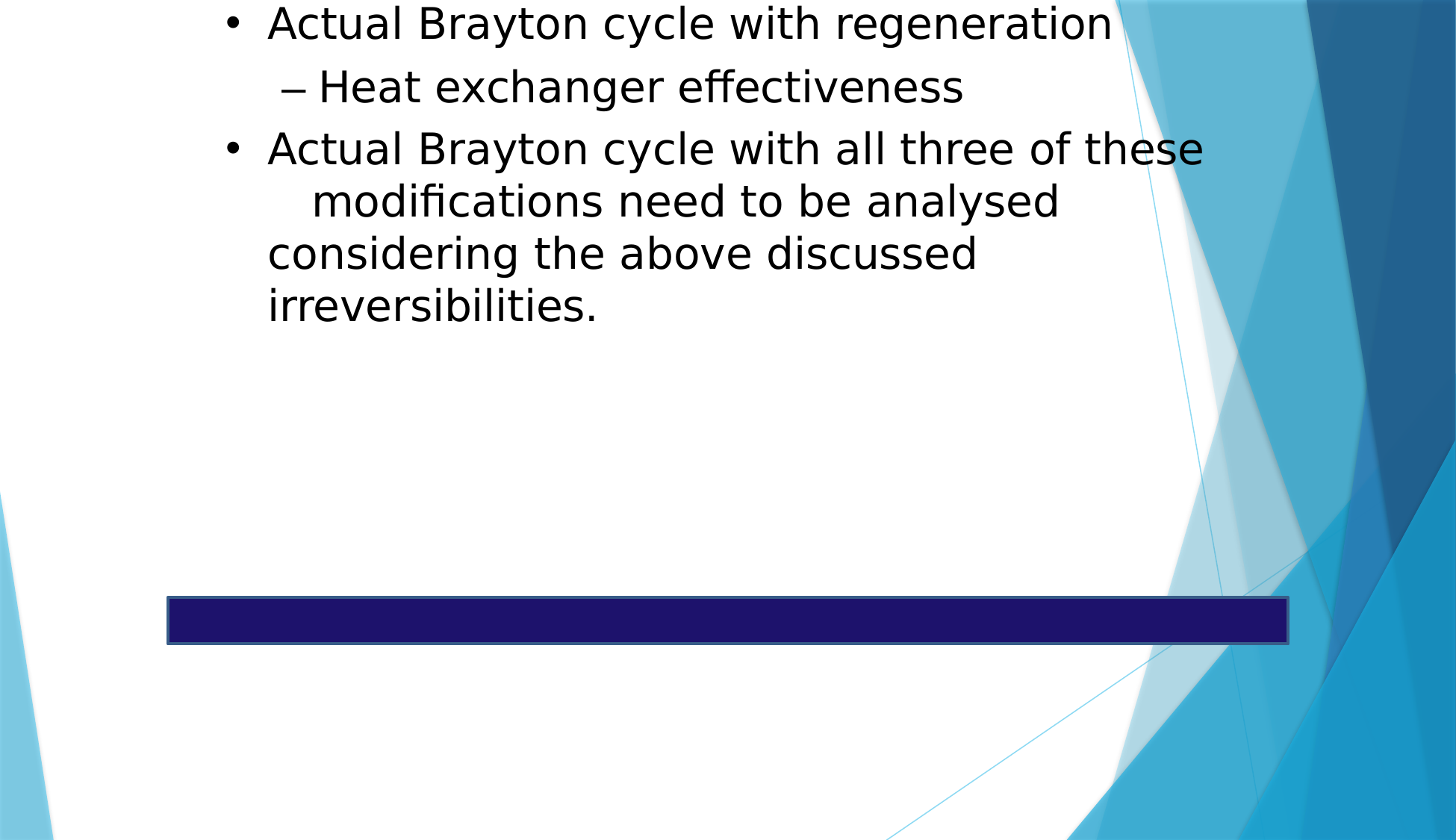

# Actual/Real Brayton cycle
Actual Brayton cycle with regeneration
– Heat exchanger effectiveness
Actual Brayton cycle with all three of these 	modifications need to be analysed 	considering the above discussed 	irreversibilities.